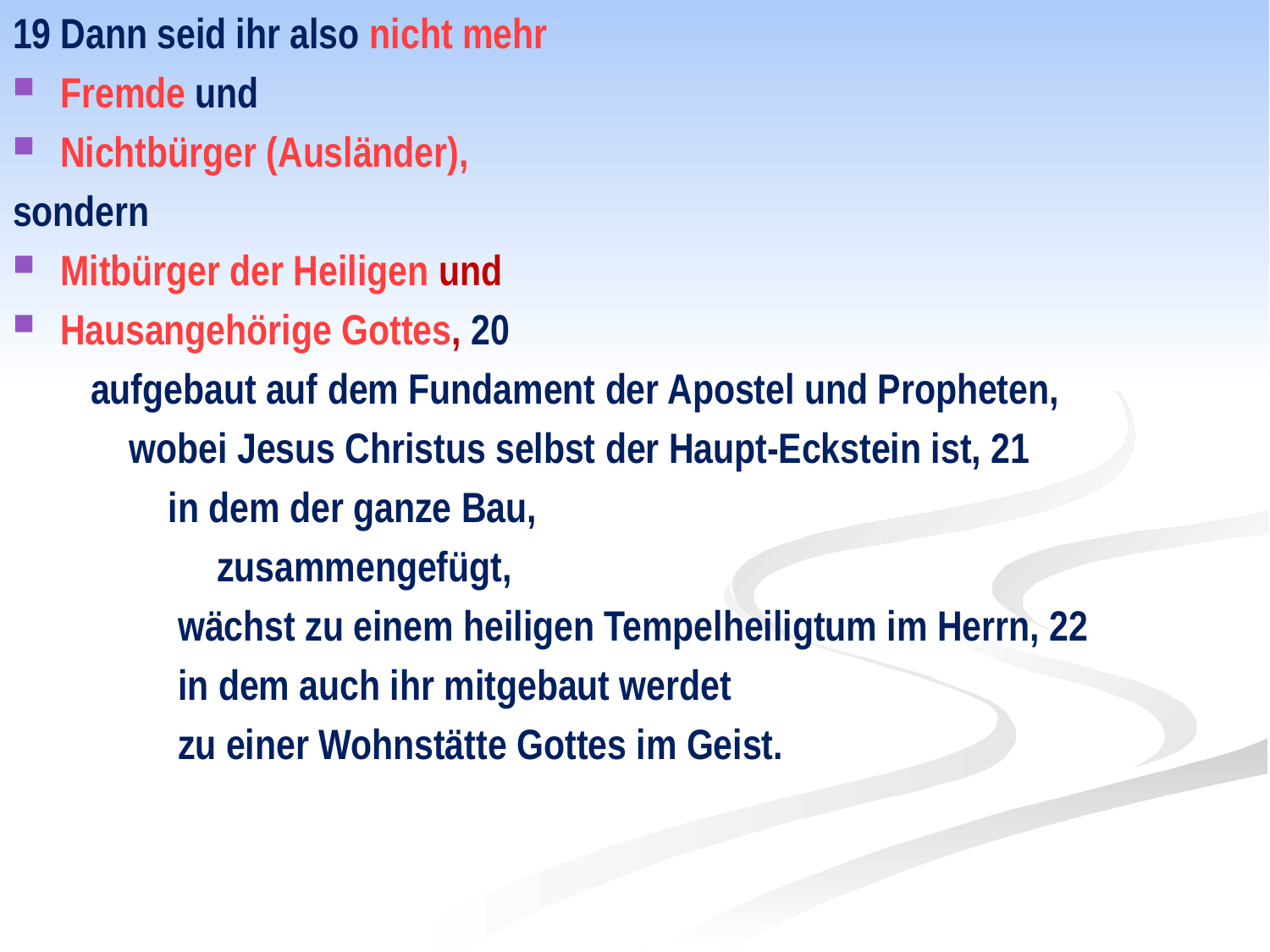

19 Dann seid ihr also nicht mehr
Fremde und
Nichtbürger (Ausländer),
sondern
Mitbürger der Heiligen und
Hausangehörige Gottes, 20
        aufgebaut auf dem Fundament der Apostel und Propheten,
            wobei Jesus Christus selbst der Haupt-Eckstein ist, 21
                in dem der ganze Bau,
                     zusammengefügt,
                 wächst zu einem heiligen Tempelheiligtum im Herrn, 22
                 in dem auch ihr mitgebaut werdet
                 zu einer Wohnstätte Gottes im Geist.